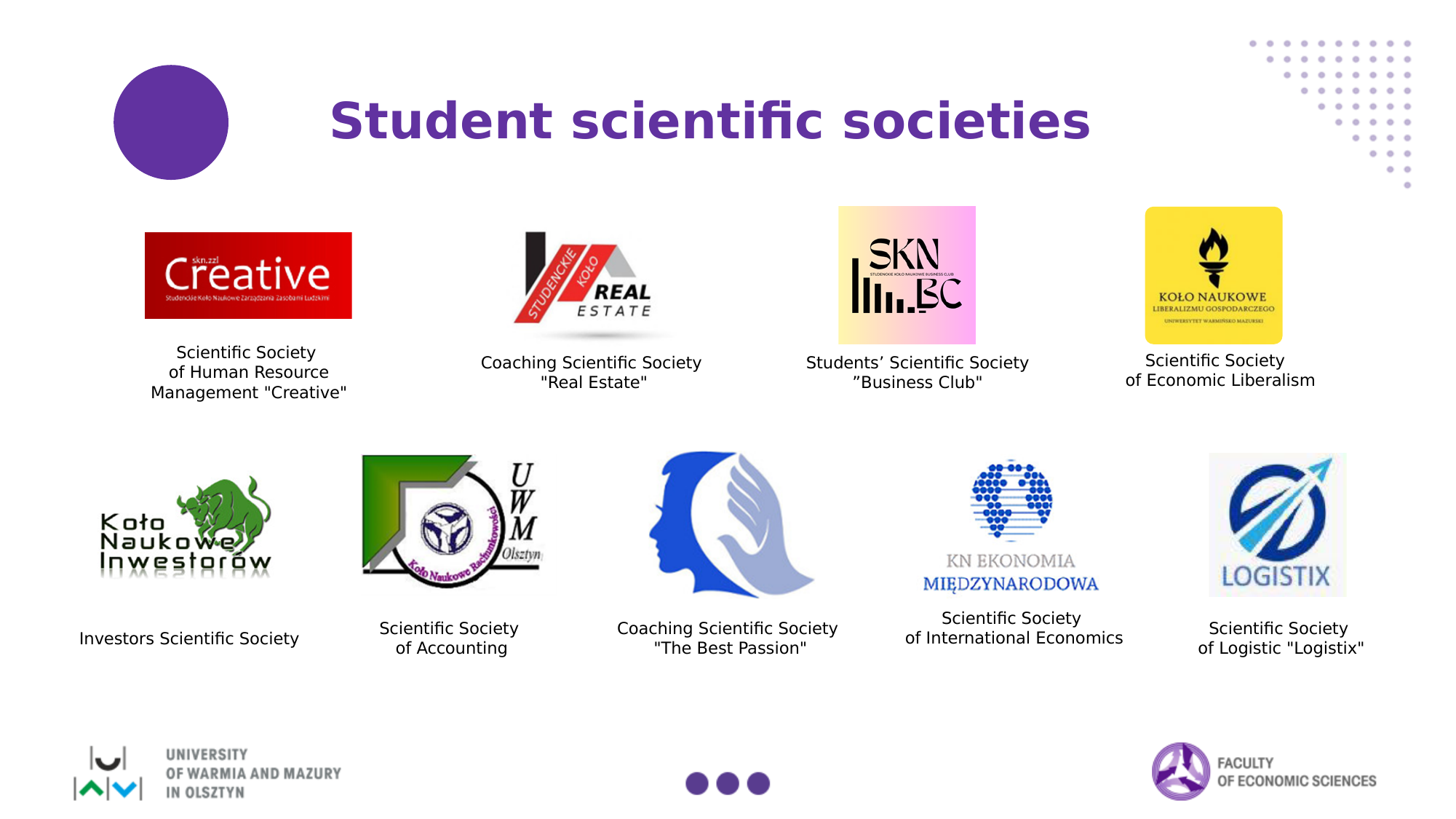

Student scientific societies

Scientific Society
of Human Resource Management "Creative"
Scientific Society
 of Economic Liberalism

Coaching Scientific Society
 "Real Estate"
Students’ Scientific Society ”Business Club"

Scientific Society
 of International Economics
Scientific Society
 of Accounting
Coaching Scientific Society
 "The Best Passion"
Scientific Society
 of Logistic "Logistix"
Investors Scientific Society